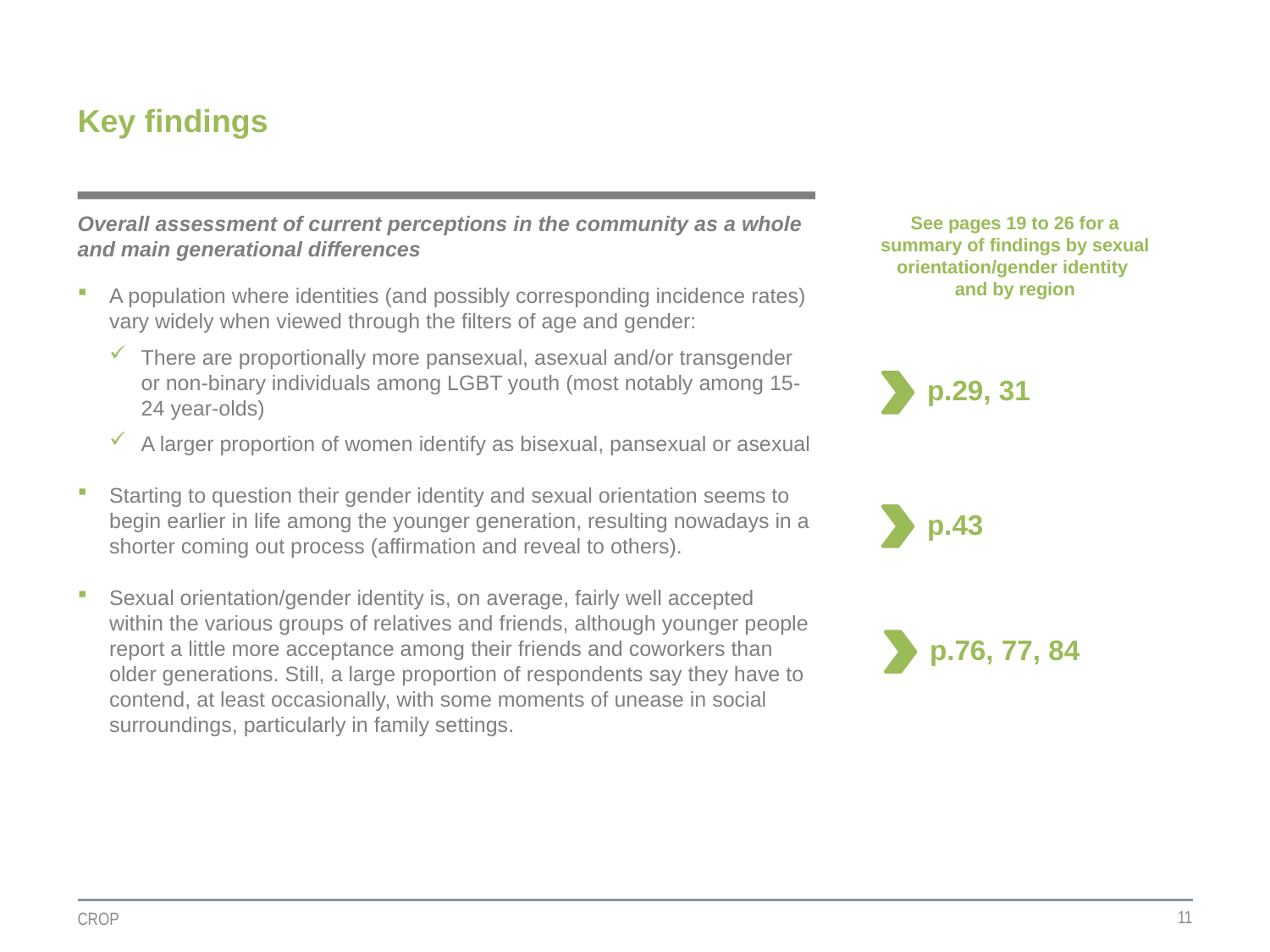

# Key findings
See pages 19 to 26 for a summary of findings by sexual orientation/gender identity
and by region
Overall assessment of current perceptions in the community as a whole and main generational differences
A population where identities (and possibly corresponding incidence rates) vary widely when viewed through the filters of age and gender:
There are proportionally more pansexual, asexual and/or transgender or non-binary individuals among LGBT youth (most notably among 15-24 year-olds)
A larger proportion of women identify as bisexual, pansexual or asexual
Starting to question their gender identity and sexual orientation seems to begin earlier in life among the younger generation, resulting nowadays in a shorter coming out process (affirmation and reveal to others).
Sexual orientation/gender identity is, on average, fairly well accepted within the various groups of relatives and friends, although younger people report a little more acceptance among their friends and coworkers than older generations. Still, a large proportion of respondents say they have to contend, at least occasionally, with some moments of unease in social surroundings, particularly in family settings.
p.29, 31

p.43

p.76, 77, 84

11
CROP